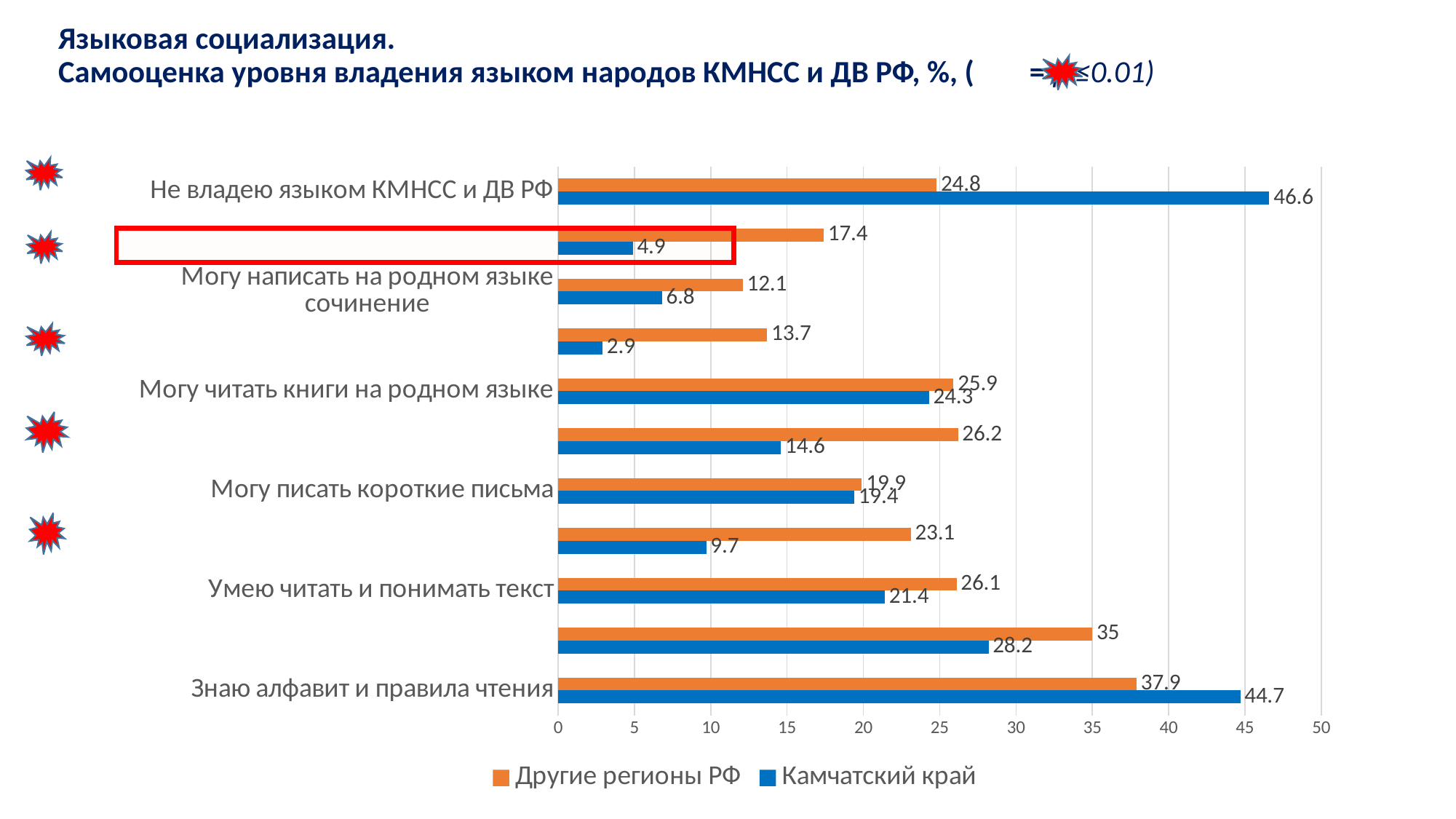

# Языковая социализация. Самооценка уровня владения языком народов КМНСС и ДВ РФ, %, (        = p ≤0.01)

### Chart

| Category |
|---|

### Chart

| Category | Камчатский край | Другие регионы РФ |
|---|---|---|
| Знаю алфавит и правила чтения | 44.7 | 37.9 |
| Умею составлять простые предложения | 28.2 | 35.0 |
| Умею читать и понимать текст | 21.4 | 26.1 |
| Могу поддерживать разговор на бытовом уровне | 9.7 | 23.1 |
| Могу писать короткие письма | 19.4 | 19.9 |
| Понимаю разговорную речь | 14.6 | 26.2 |
| Могу читать книги на родном языке | 24.3 | 25.9 |
| Могу общаться без затруднений на любые темы | 2.9 | 13.7 |
| Могу написать на родном языке сочинение | 6.8 | 12.1 |
| Свободно и без акцента говорю на родном языке | 4.9 | 17.4 |
| Не владею языком КМНСС и ДВ РФ | 46.6 | 24.8 |